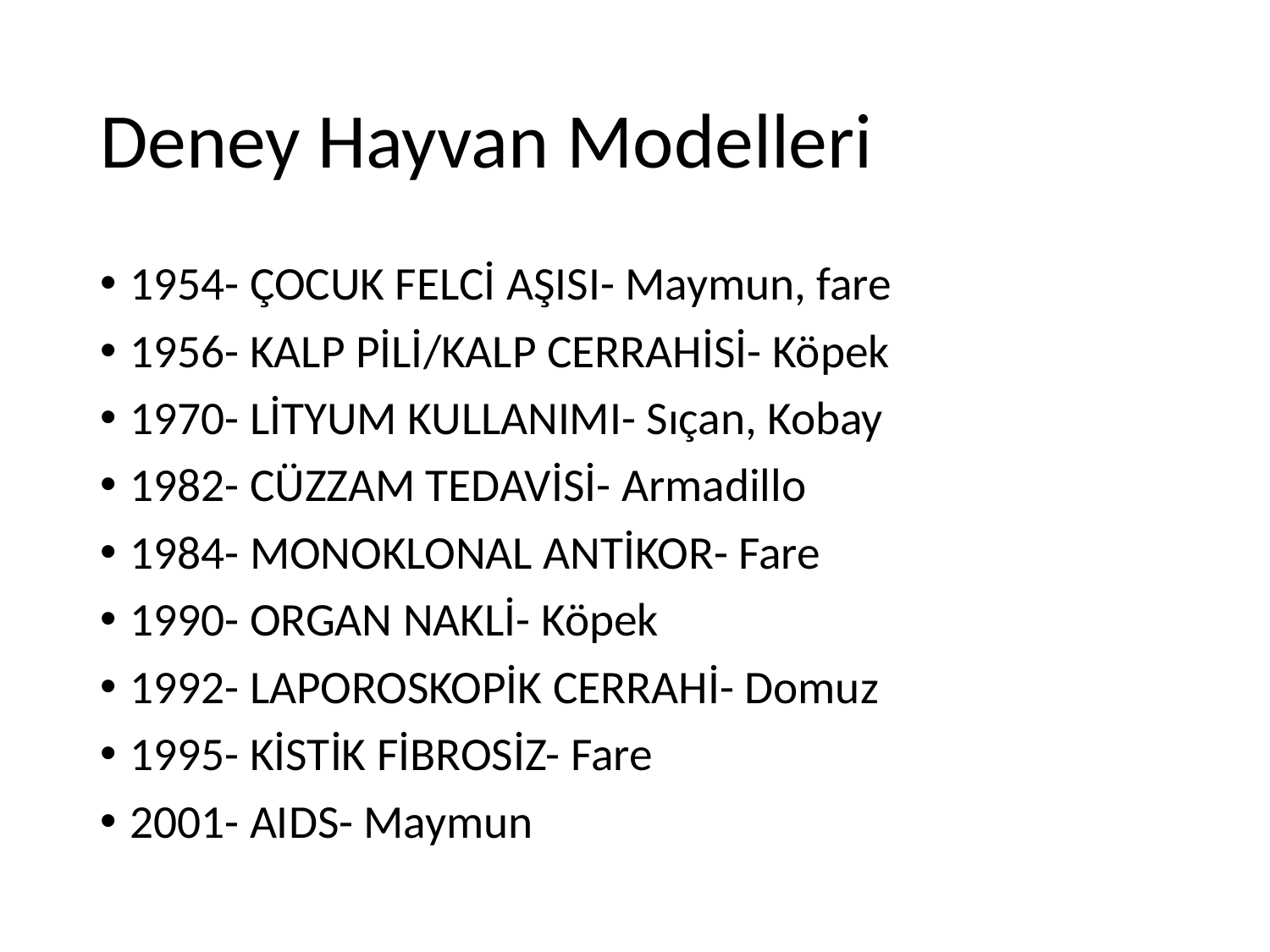

# Deney Hayvan Modelleri
1954- ÇOCUK FELCİ AŞISI- Maymun, fare
1956- KALP PİLİ/KALP CERRAHİSİ- Köpek
1970- LİTYUM KULLANIMI- Sıçan, Kobay
1982- CÜZZAM TEDAVİSİ- Armadillo
1984- MONOKLONAL ANTİKOR- Fare
1990- ORGAN NAKLİ- Köpek
1992- LAPOROSKOPİK CERRAHİ- Domuz
1995- KİSTİK FİBROSİZ- Fare
2001- AIDS- Maymun